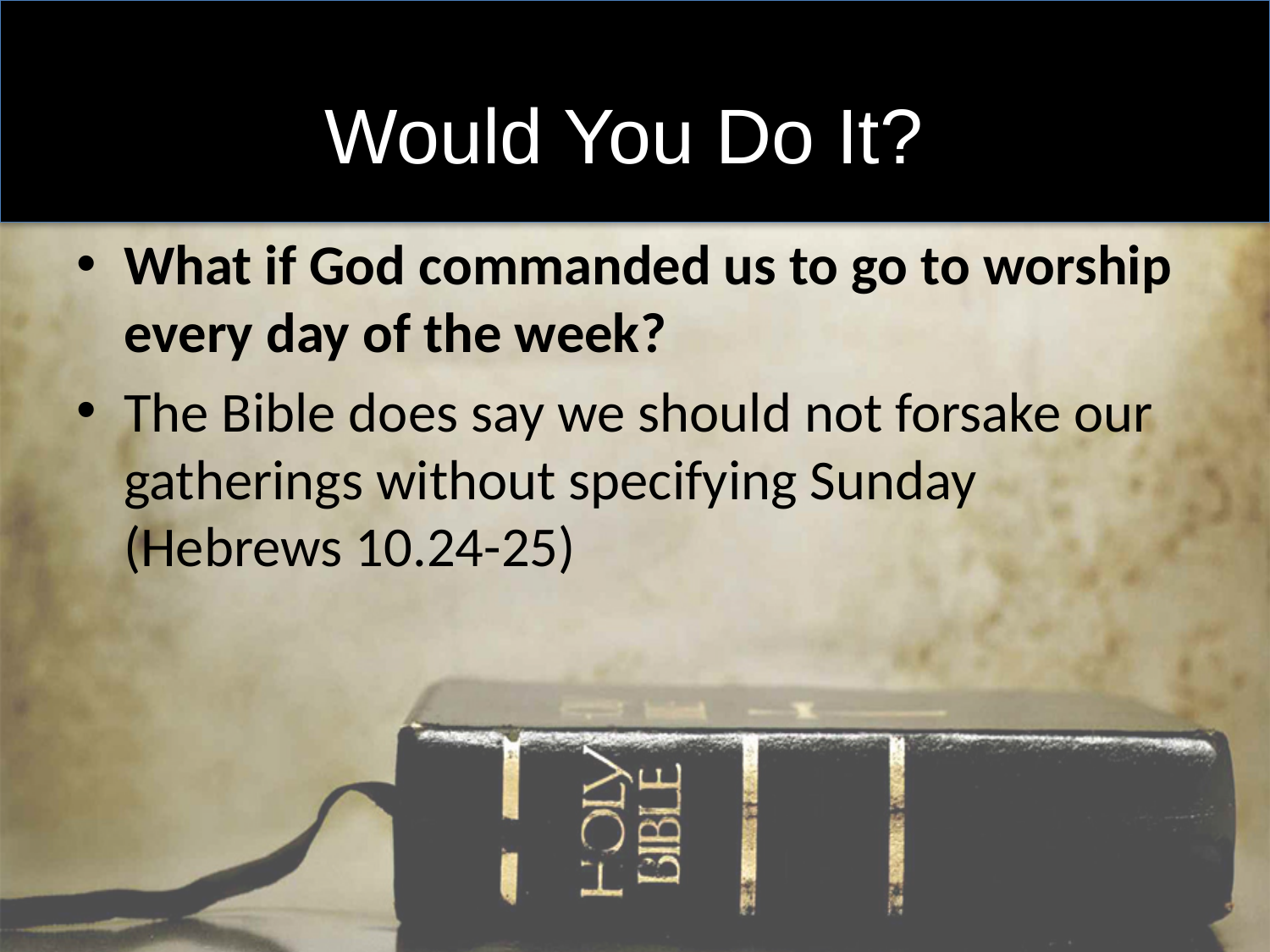

# Would You Do It?
What if God commanded us to go to worship every day of the week?
The Bible does say we should not forsake our gatherings without specifying Sunday (Hebrews 10.24-25)